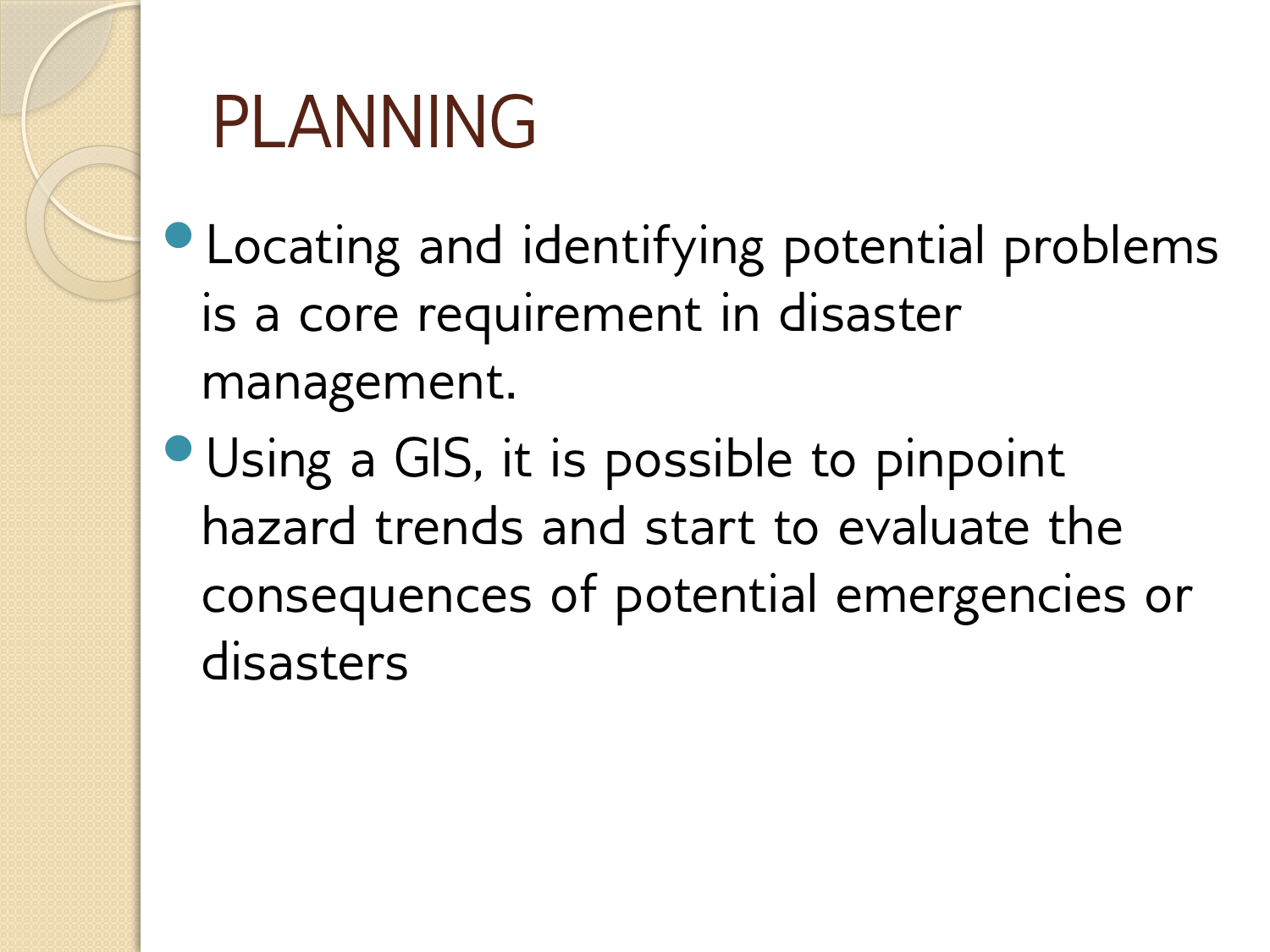

# PLANNING
Locating and identifying potential problems is a core requirement in disaster management.
Using a GIS, it is possible to pinpoint hazard trends and start to evaluate the consequences of potential emergencies or disasters